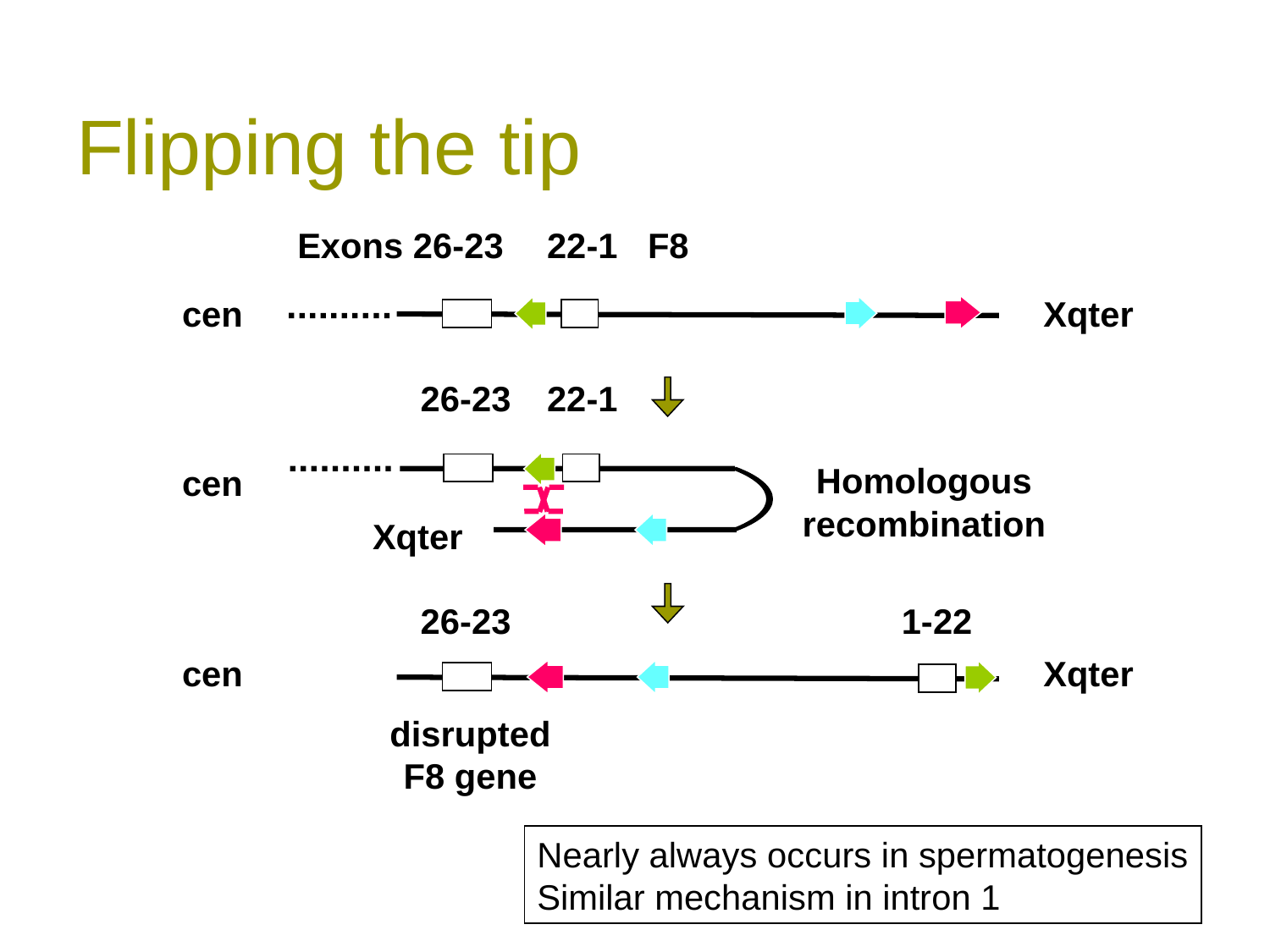

# Flipping the tip
Exons 26-23
22-1
F8
cen
Xqter

26-23
22-1

Homologous
recombination

cen

Xqter

26-23
1-22
cen
Xqter

disrupted
F8 gene
Nearly always occurs in spermatogenesis
Similar mechanism in intron 1